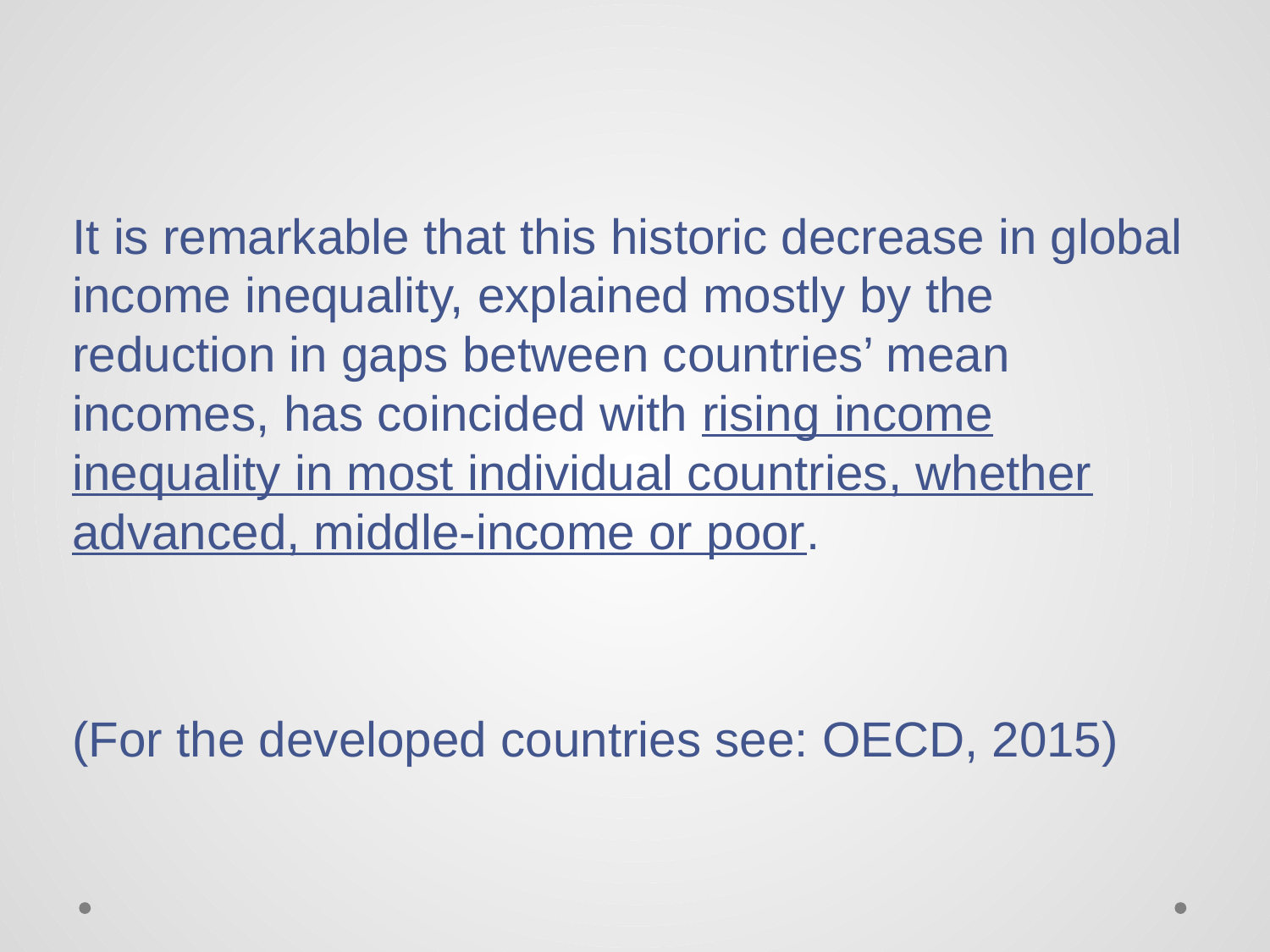

It is remarkable that this historic decrease in global income inequality, explained mostly by the reduction in gaps between countries’ mean incomes, has coincided with rising income inequality in most individual countries, whether advanced, middle-income or poor.

(For the developed countries see: OECD, 2015)